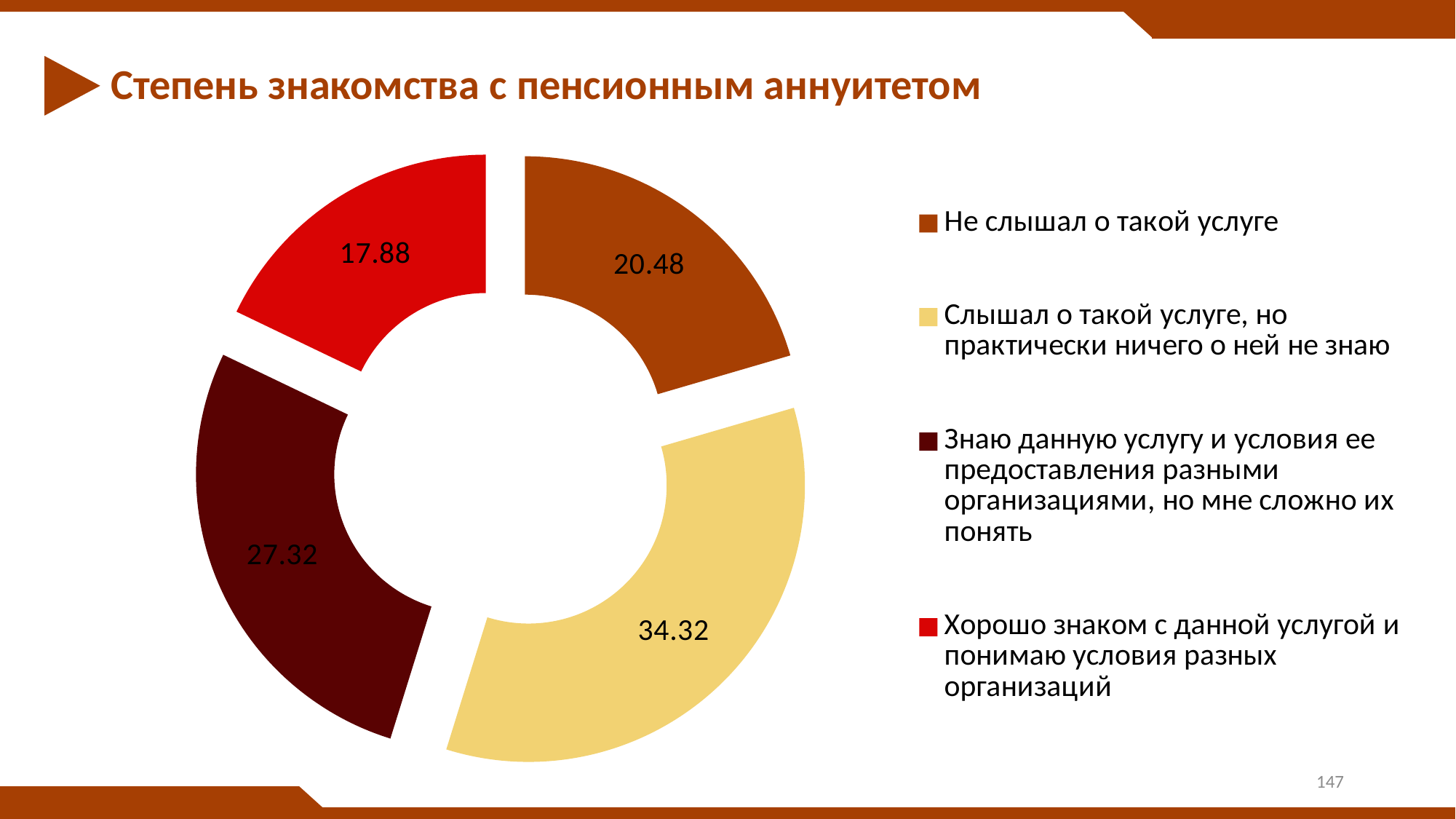

# Степень знакомства с пенсионным аннуитетом

### Chart

| Category |  |
|---|---|
| Не слышал о такой услуге | 20.479999999999986 |
| Слышал о такой услуге, но практически ничего о ней не знаю | 34.32 |
| Знаю данную услугу и условия ее предоставления разными организациями, но мне сложно их понять | 27.32 |
| Хорошо знаком с данной услугой и понимаю условия разных организаций | 17.88 |
147